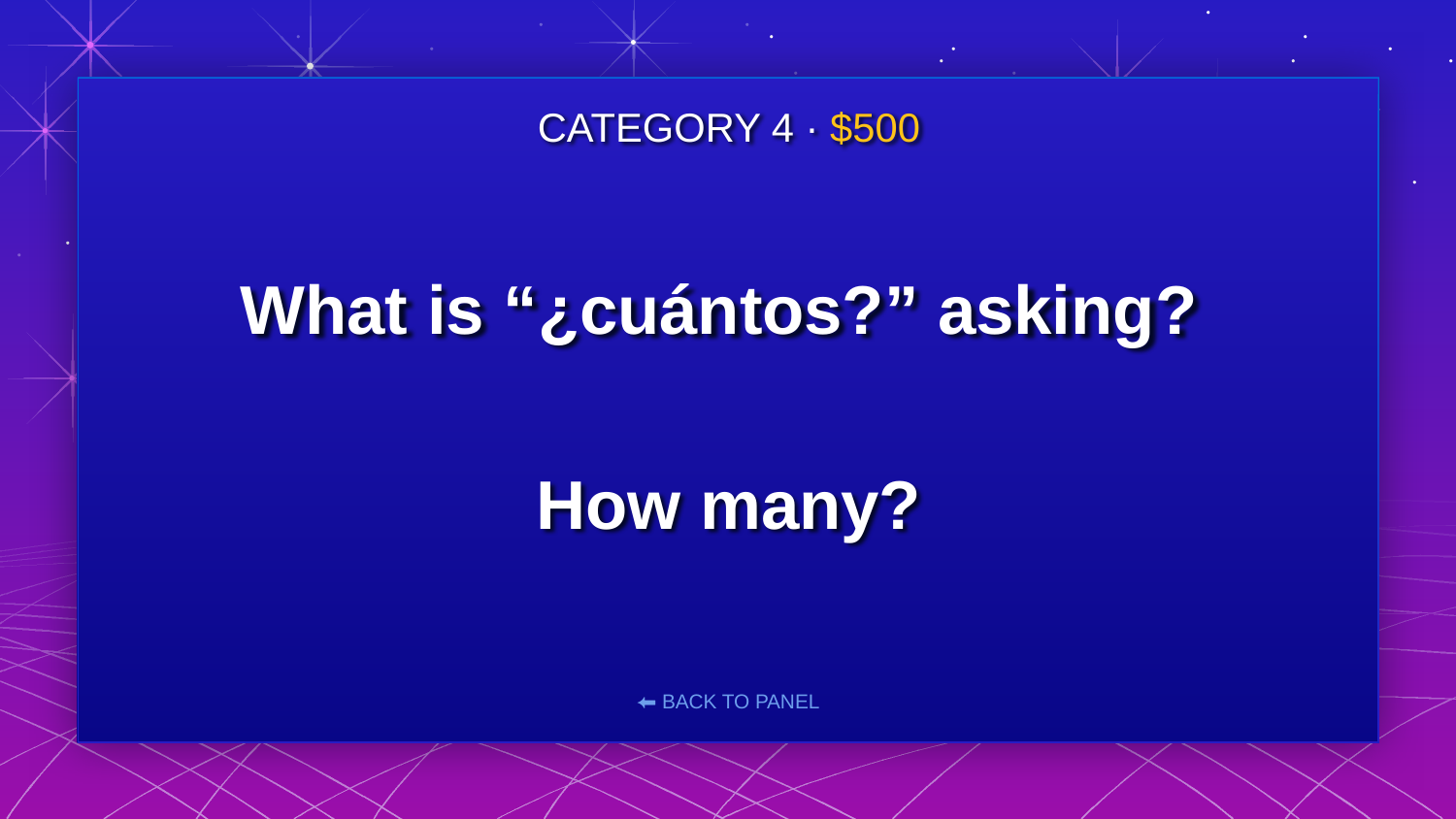

# What is “¿cuántos?” asking?
CATEGORY 4 · $500
How many?